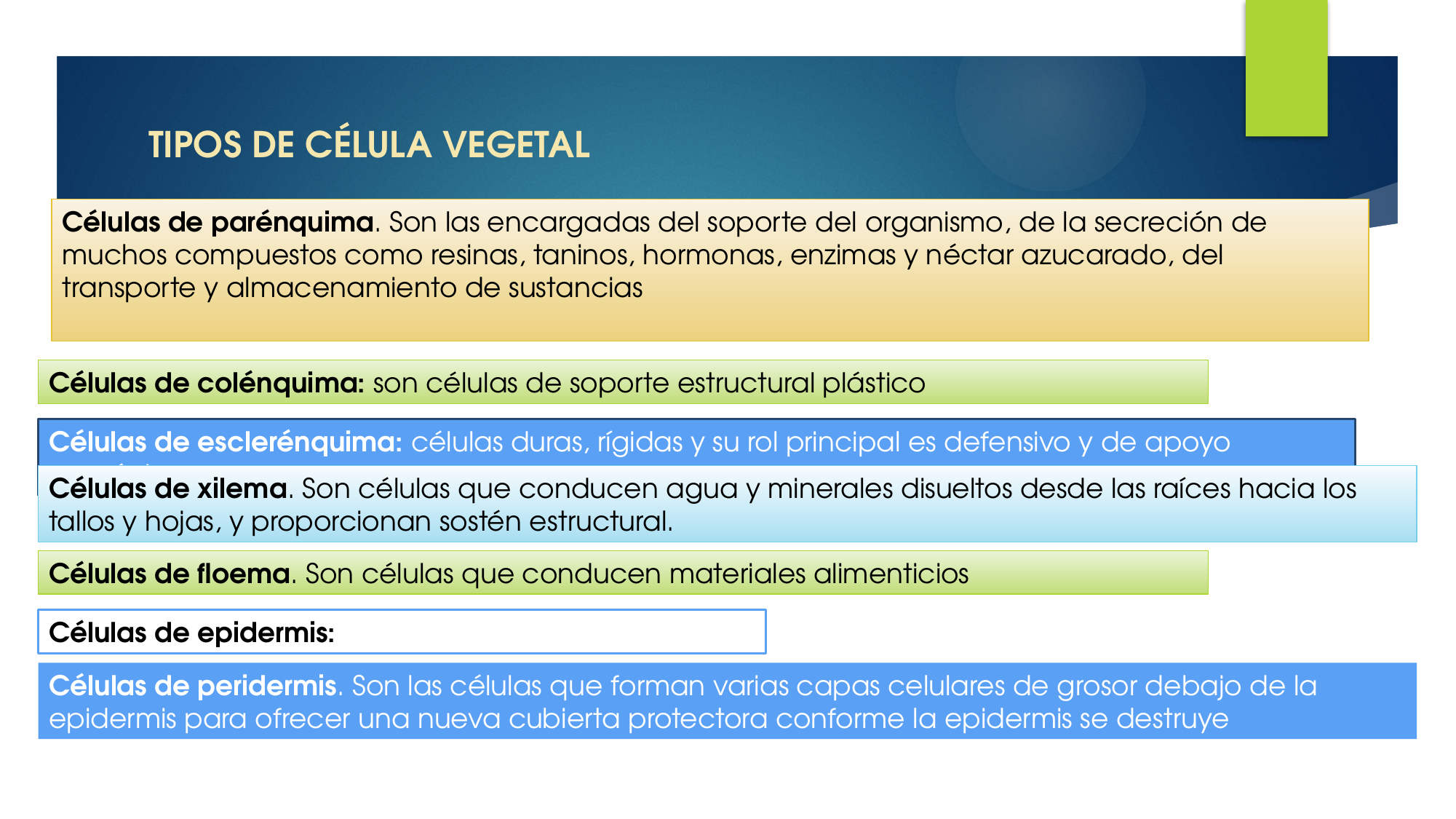

# TIPOS DE CÉLULA VEGETAL
Células de parénquima. Son las encargadas del soporte del organismo, de la secreción de muchos compuestos como resinas, taninos, hormonas, enzimas y néctar azucarado, del transporte y almacenamiento de sustancias
Células de colénquima: son células de soporte estructural plástico
Células de esclerénquima: células duras, rígidas y su rol principal es defensivo y de apoyo mecánico
Células de xilema. Son células que conducen agua y minerales disueltos desde las raíces hacia los tallos y hojas, y proporcionan sostén estructural.
Células de floema. Son células que conducen materiales alimenticios
Células de epidermis:
Células de peridermis. Son las células que forman varias capas celulares de grosor debajo de la epidermis para ofrecer una nueva cubierta protectora conforme la epidermis se destruye